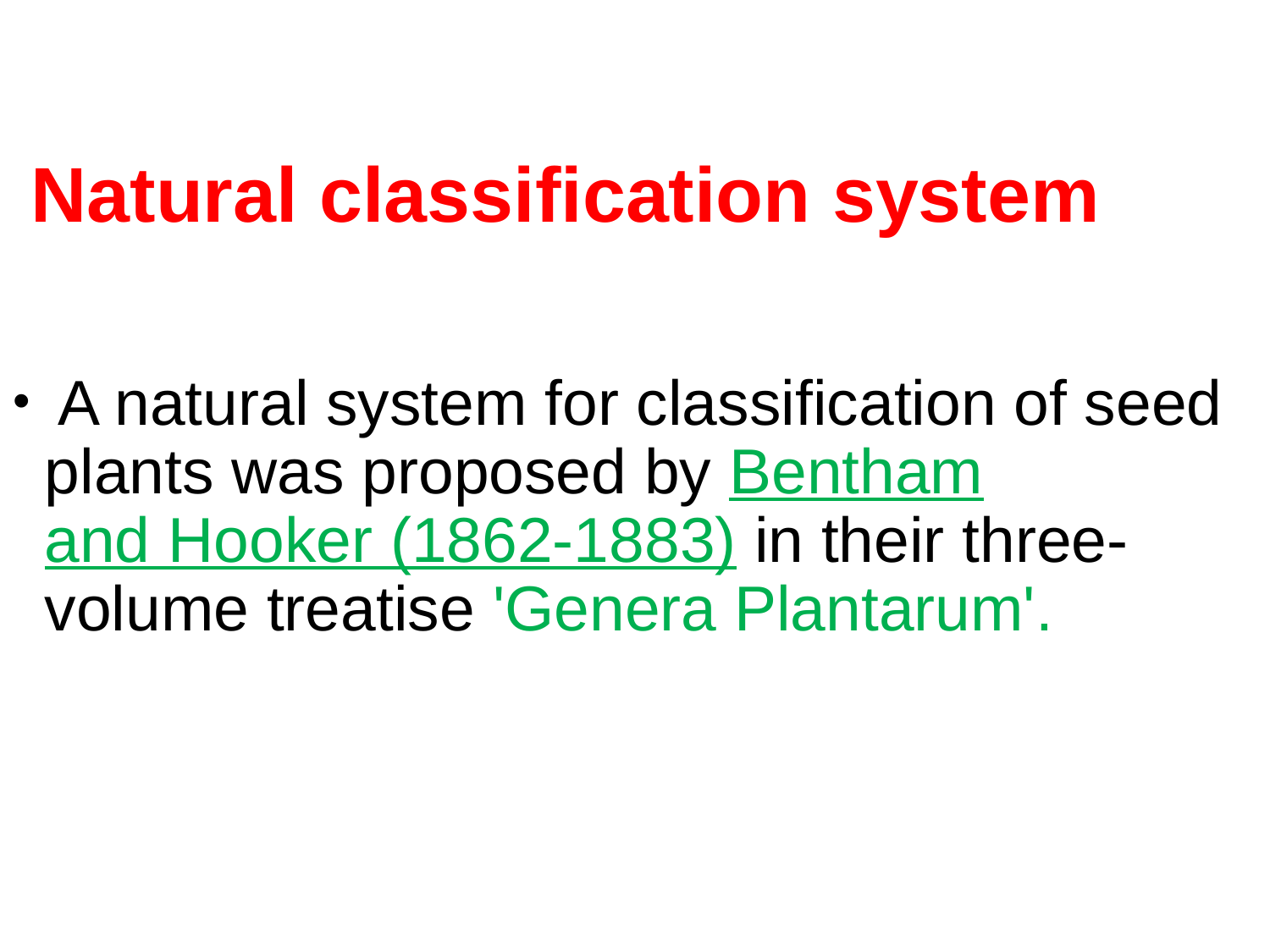

# Natural classification system
 A natural system for classification of seed plants was proposed by Bentham and Hooker (1862-1883) in their three-volume treatise 'Genera Plantarum'.